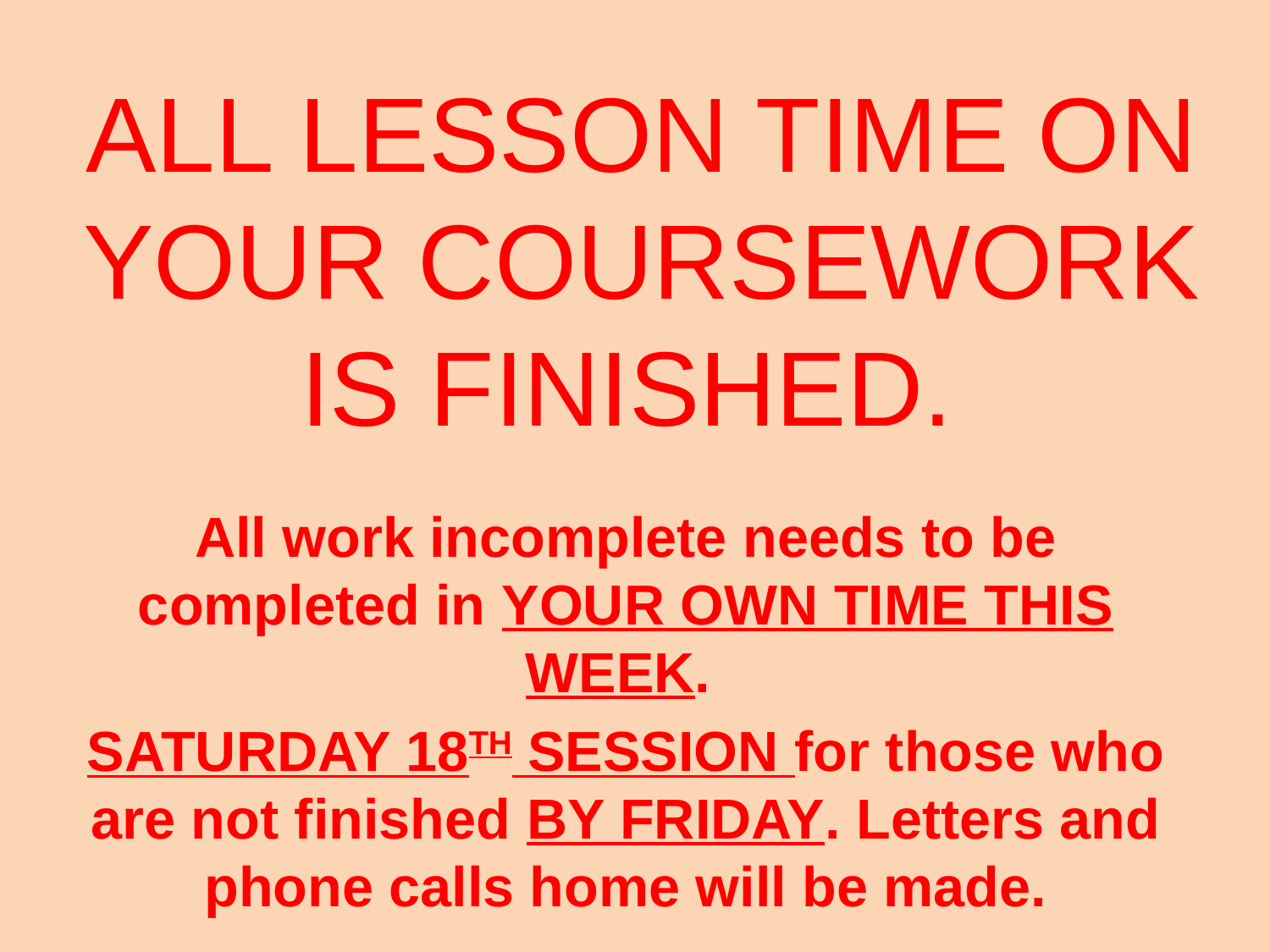

# ALL LESSON TIME ON YOUR COURSEWORK IS FINISHED.
All work incomplete needs to be completed in YOUR OWN TIME THIS WEEK.
SATURDAY 18TH SESSION for those who are not finished BY FRIDAY. Letters and phone calls home will be made.